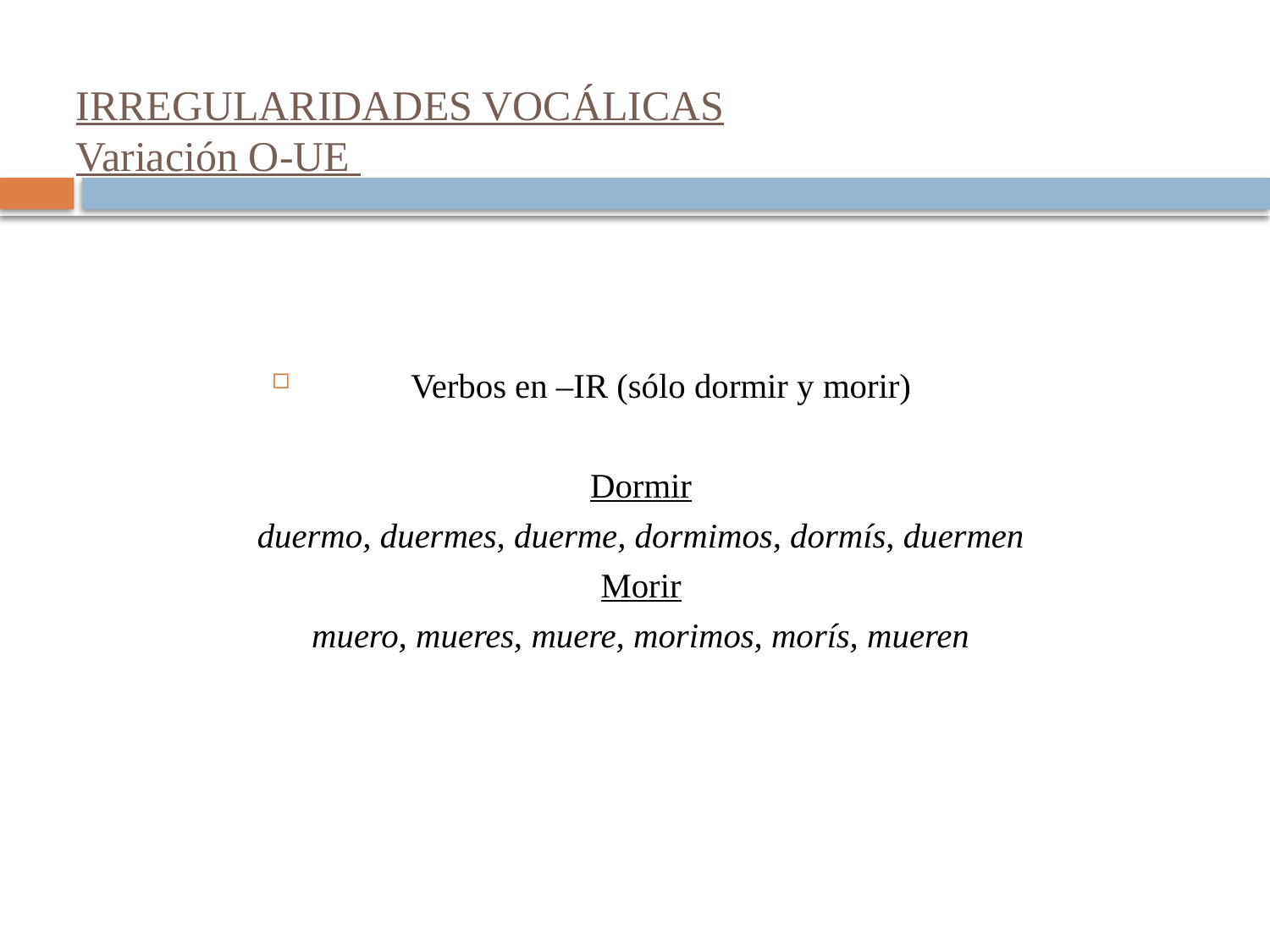

# IRREGULARIDADES VOCÁLICAS Variación O-UE
Verbos en –IR (sólo dormir y morir)

Dormir
duermo, duermes, duerme, dormimos, dormís, duermen
Morir
muero, mueres, muere, morimos, morís, mueren